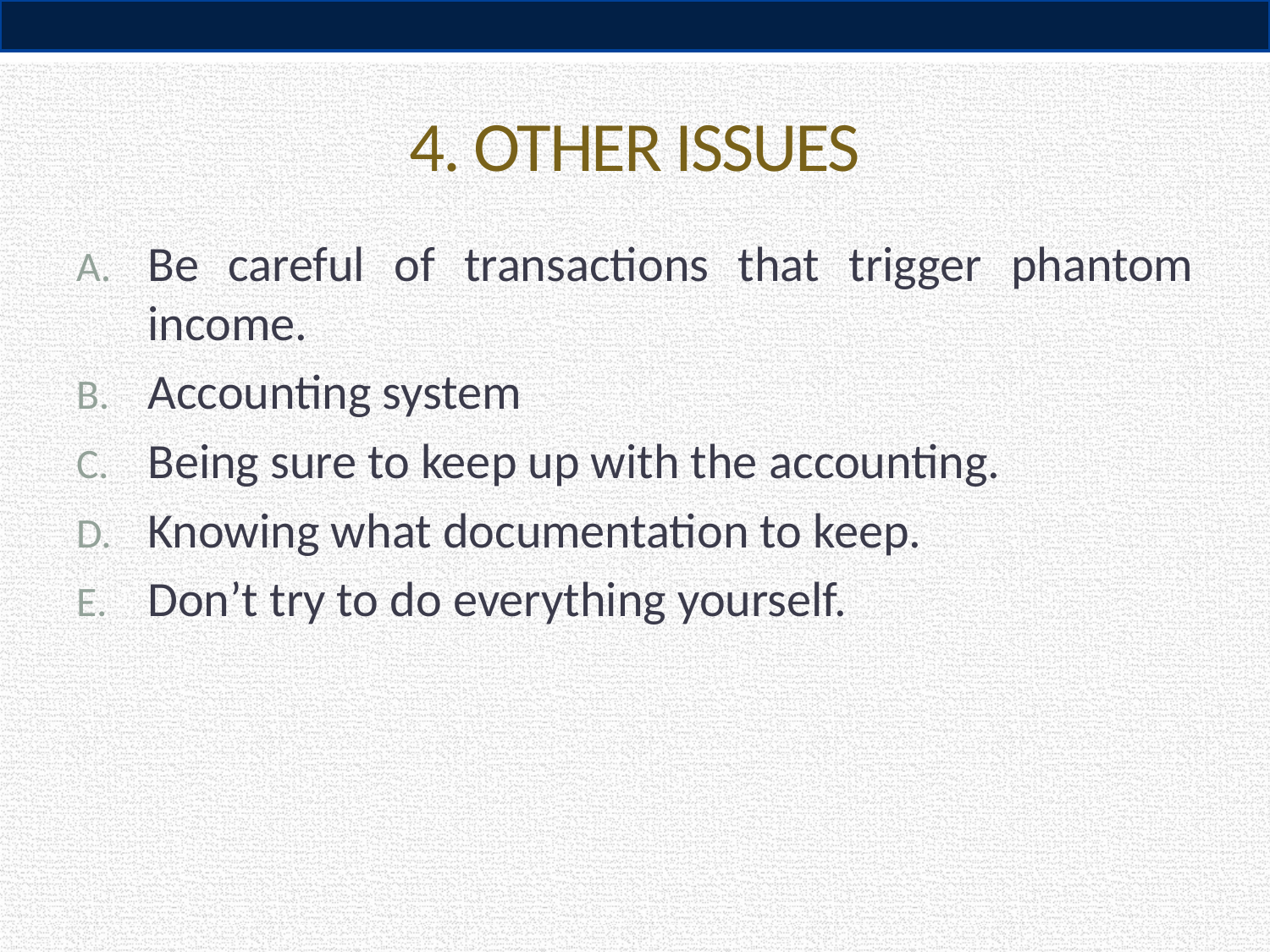

# 4. OTHER ISSUES
Be careful of transactions that trigger phantom income.
Accounting system
Being sure to keep up with the accounting.
Knowing what documentation to keep.
Don’t try to do everything yourself.